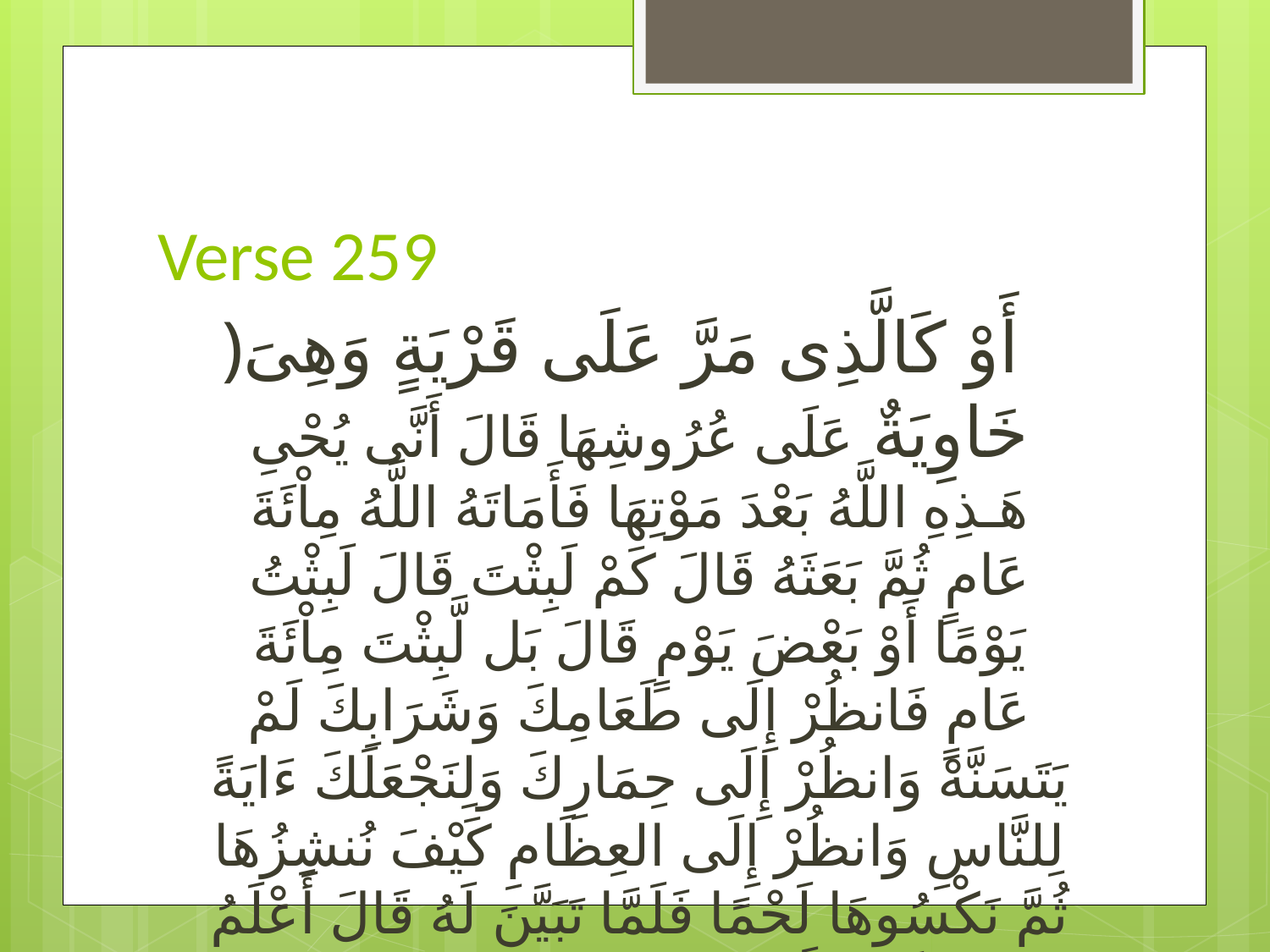

# Verse 259
﴿أَوْ كَالَّذِى مَرَّ عَلَى قَرْيَةٍ وَهِىَ خَاوِيَةٌ عَلَى عُرُوشِهَا قَالَ أَنَّى يُحْىِ هَـذِهِ اللَّهُ بَعْدَ مَوْتِهَا فَأَمَاتَهُ اللَّهُ مِاْئَةَ عَامٍ ثُمَّ بَعَثَهُ قَالَ كَمْ لَبِثْتَ قَالَ لَبِثْتُ يَوْمًا أَوْ بَعْضَ يَوْمٍ قَالَ بَل لَّبِثْتَ مِاْئَةَ عَامٍ فَانظُرْ إِلَى طَعَامِكَ وَشَرَابِكَ لَمْ يَتَسَنَّهْ وَانظُرْ إِلَى حِمَارِكَ وَلِنَجْعَلَكَ ءَايَةً لِلنَّاسِ وَانظُرْ إِلَى العِظَامِ كَيْفَ نُنشِزُهَا ثُمَّ نَكْسُوهَا لَحْمًا فَلَمَّا تَبَيَّنَ لَهُ قَالَ أَعْلَمُ أَنَّ اللَّهَ عَلَى كُلِّ شَيْءٍ قَدِيرٌ ﴾